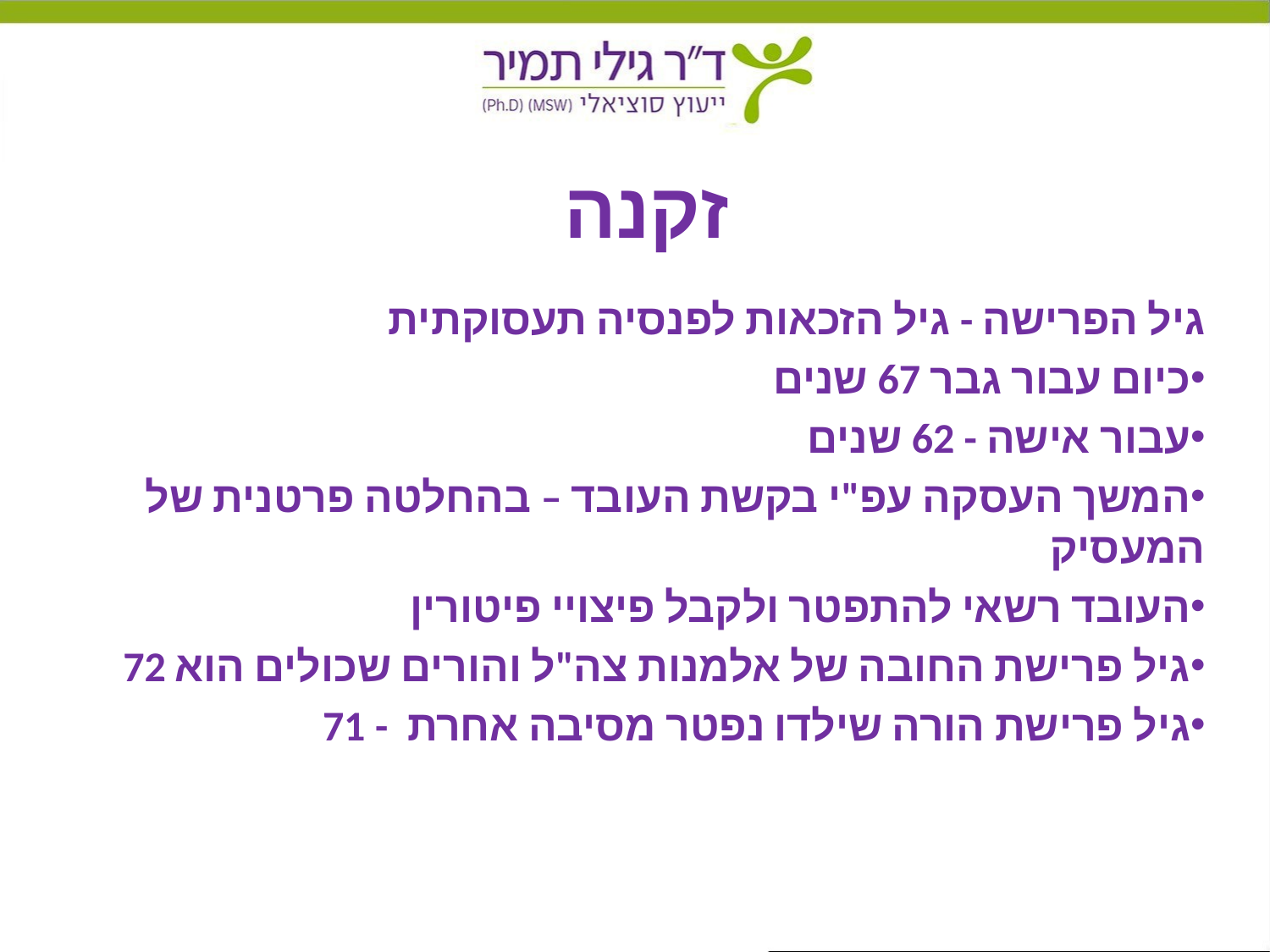

# זקנה
גיל הפרישה - גיל הזכאות לפנסיה תעסוקתית
כיום עבור גבר 67 שנים
עבור אישה - 62 שנים
המשך העסקה עפ"י בקשת העובד – בהחלטה פרטנית של המעסיק
העובד רשאי להתפטר ולקבל פיצויי פיטורין
גיל פרישת החובה של אלמנות צה"ל והורים שכולים הוא 72
גיל פרישת הורה שילדו נפטר מסיבה אחרת  - 71